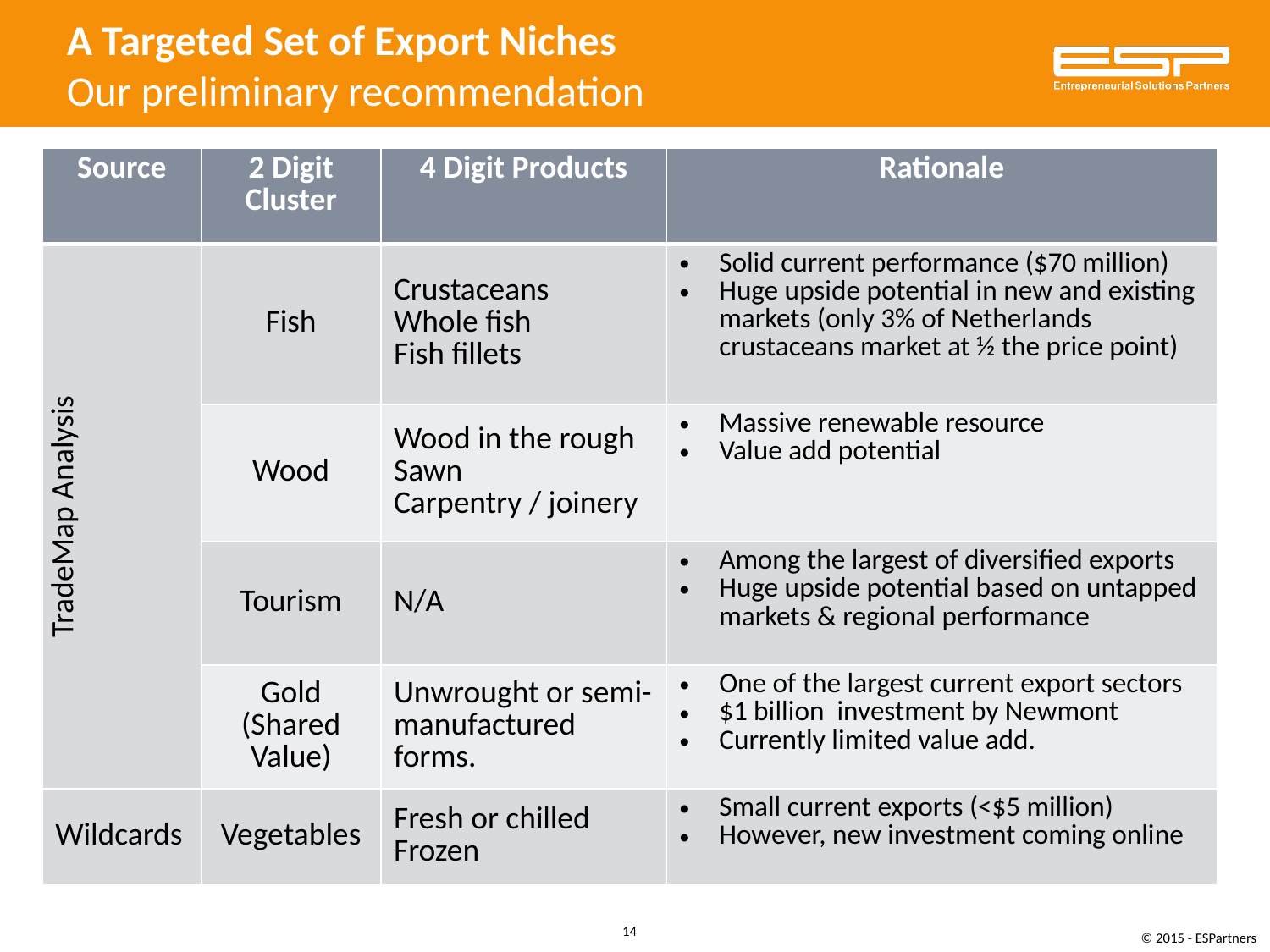

A Targeted Set of Export Niches
Our preliminary recommendation

| Source | 2 Digit Cluster | 4 Digit Products | Rationale |
| --- | --- | --- | --- |
| TradeMap Analysis | Fish | Crustaceans Whole fish Fish fillets | Solid current performance ($70 million) Huge upside potential in new and existing markets (only 3% of Netherlands crustaceans market at ½ the price point) |
|  | Wood | Wood in the rough Sawn Carpentry / joinery | Massive renewable resource Value add potential |
|  | Tourism | N/A | Among the largest of diversified exports Huge upside potential based on untapped markets & regional performance |
|  | Gold (Shared Value) | Unwrought or semi-manufactured forms. | One of the largest current export sectors $1 billion investment by Newmont Currently limited value add. |
| Wildcards | Vegetables | Fresh or chilled Frozen | Small current exports (<$5 million) However, new investment coming online |